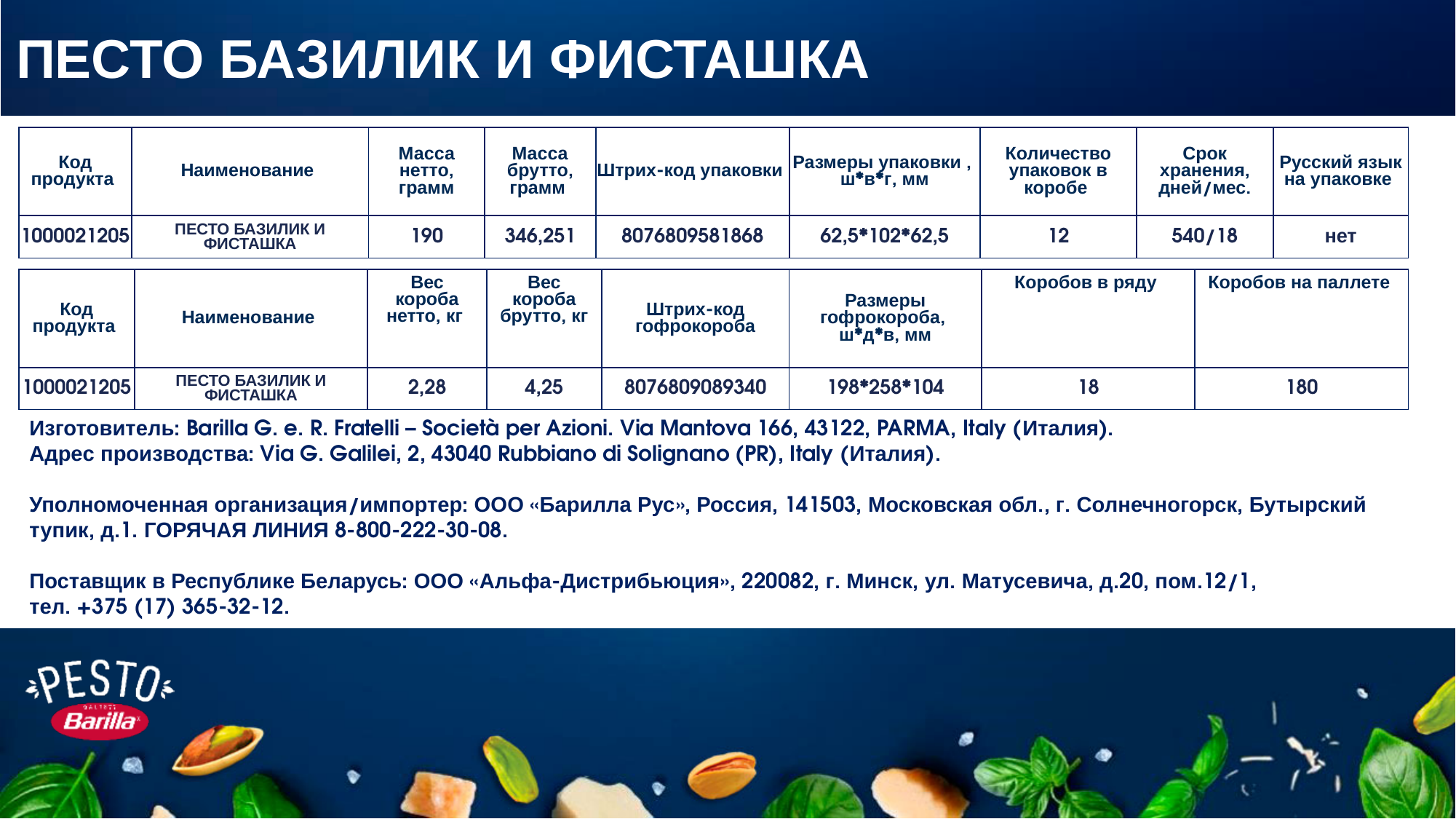

ПЕСТО БАЗИЛИК И ФИСТАШКА
| Код продукта | Наименование | Масса нетто, грамм | Масса брутто, грамм | Штрих-код упаковки | Размеры упаковки , ш\*в\*г, мм | Количество упаковок в коробе | Срок хранения, дней/мес. | Русский язык на упаковке |
| --- | --- | --- | --- | --- | --- | --- | --- | --- |
| 1000021205 | ПЕСТО базилик и фисташка | 190 | 346,251 | 8076809581868 | 62,5\*102\*62,5 | 12 | 540/18 | нет |
| Код продукта | Наименование | Вес короба нетто, кг | Вес короба брутто, кг | Штрих-код гофрокороба | Размеры гофрокороба, ш\*д\*в, мм | Коробов в ряду | Коробов на паллете |
| --- | --- | --- | --- | --- | --- | --- | --- |
| 1000021205 | ПЕСТО базилик и фисташка | 2,28 | 4,25 | 8076809089340 | 198\*258\*104 | 18 | 180 |
Изготовитель: Barilla G. e. R. Fratelli – Società per Azioni. Via Mantova 166, 43122, PARMA, Italy (Италия).
Адрес производства: Via G. Galilei, 2, 43040 Rubbiano di Solignano (PR), Italy (Италия).

Уполномоченная организация/импортер: ООО «Барилла Рус», Россия, 141503, Московская обл., г. Солнечногорск, Бутырский тупик, д.1. ГОРЯЧАЯ ЛИНИЯ 8-800-222-30-08.

Поставщик в Республике Беларусь: ООО «Альфа-Дистрибьюция», 220082, г. Минск, ул. Матусевича, д.20, пом.12/1,
тел. +375 (17) 365-32-12.